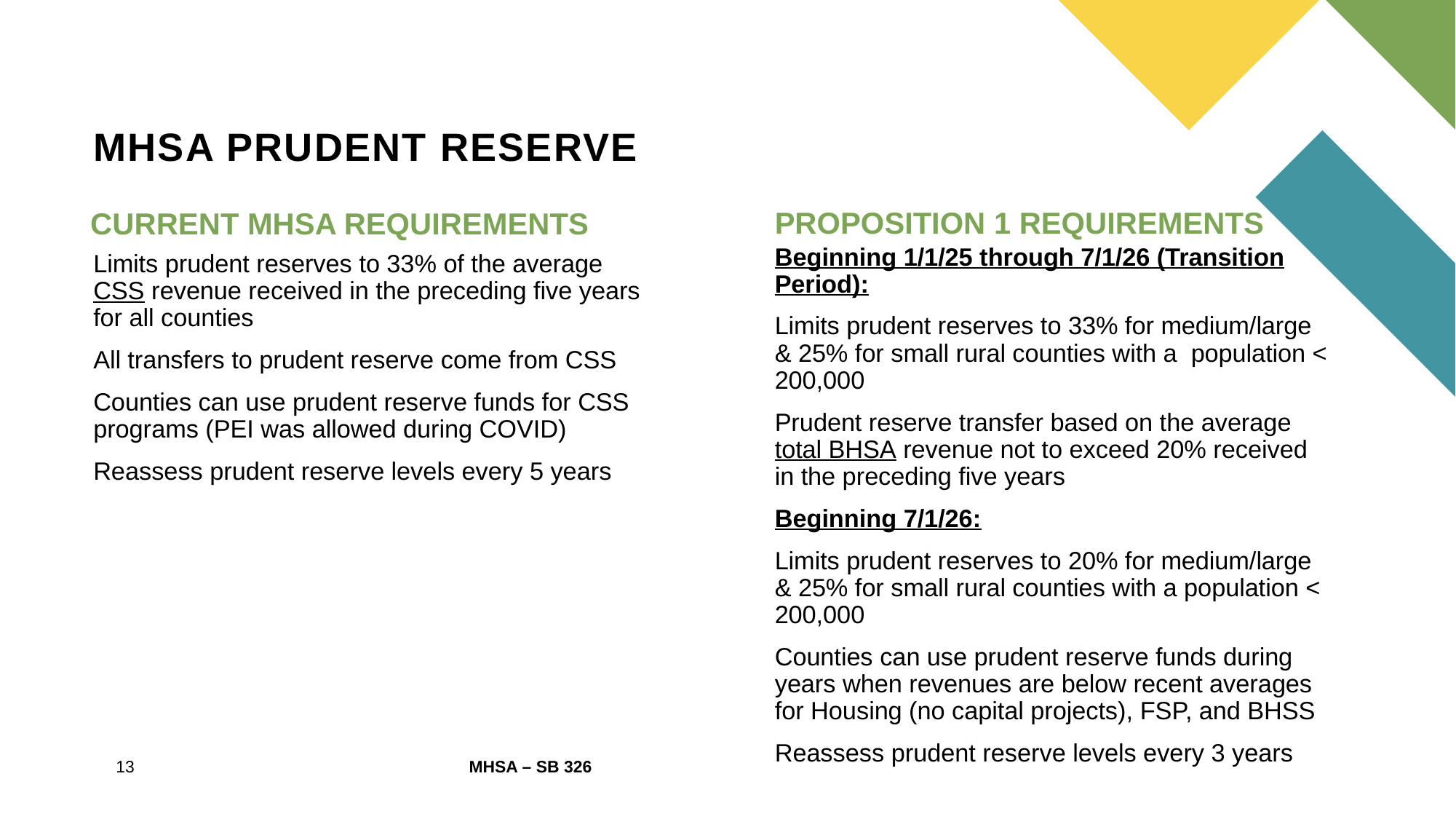

# MHSA PRUDENT RESERVE
PROPOSITION 1 REQUIREMENTS
CURRENT MHSA REQUIREMENTS
Beginning 1/1/25 through 7/1/26 (Transition Period):
Limits prudent reserves to 33% for medium/large & 25% for small rural counties with a  population < 200,000
Prudent reserve transfer based on the average total BHSA revenue not to exceed 20% received in the preceding five years
Beginning 7/1/26:
Limits prudent reserves to 20% for medium/large & 25% for small rural counties with a population < 200,000
Counties can use prudent reserve funds during years when revenues are below recent averages for Housing (no capital projects), FSP, and BHSS
Reassess prudent reserve levels every 3 years
Limits prudent reserves to 33% of the average CSS revenue received in the preceding five years for all counties
All transfers to prudent reserve come from CSS
Counties can use prudent reserve funds for CSS programs (PEI was allowed during COVID)
Reassess prudent reserve levels every 5 years

MHSA – SB 326
13